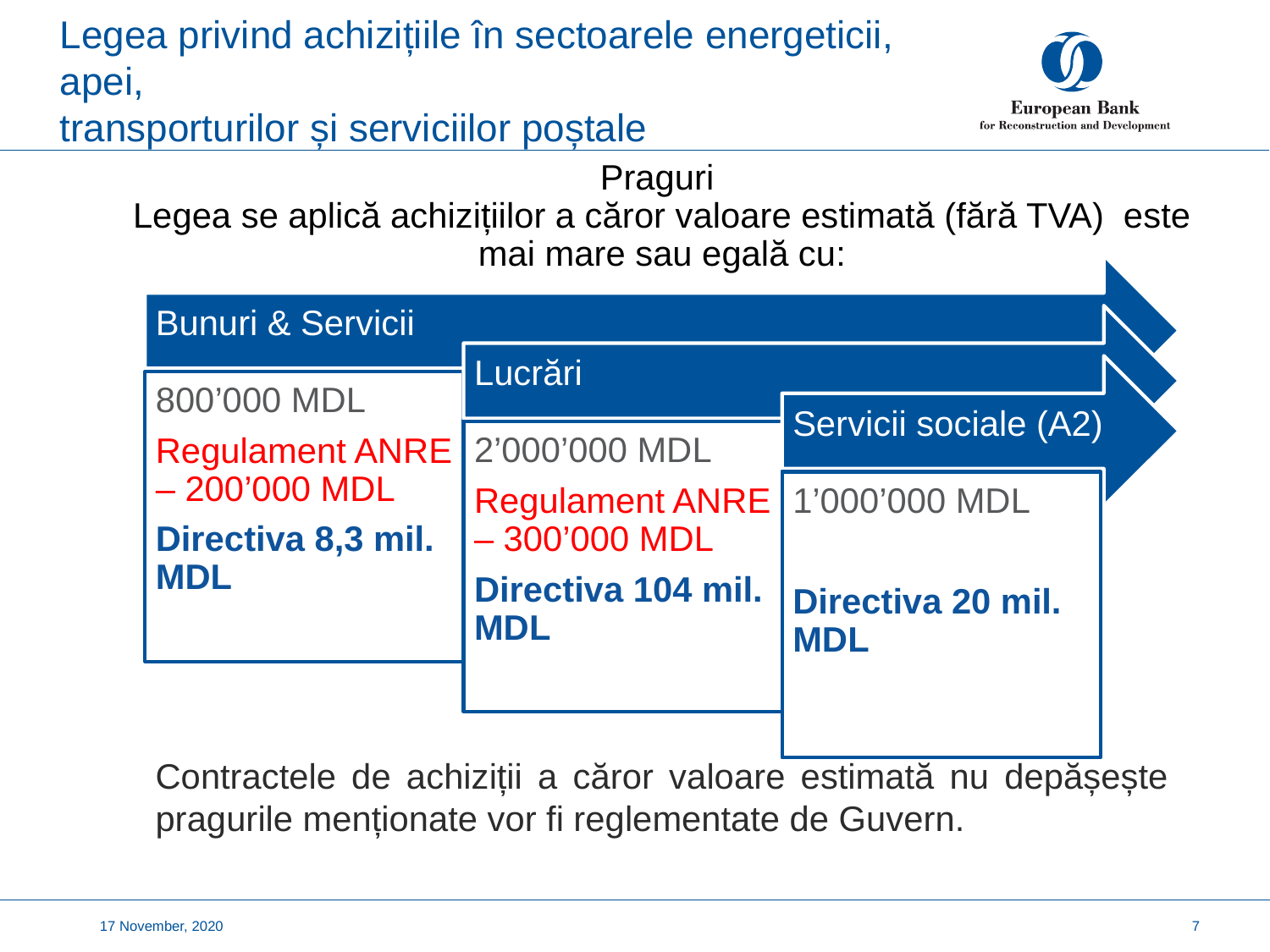

# Legea privind achizițiile în sectoarele energeticii, apei, transporturilor și serviciilor poștale
Praguri
Legea se aplică achizițiilor a căror valoare estimată (fără TVA)  este mai mare sau egală cu:
Bunuri & Servicii

Lucrări
Servicii sociale (A2)
800’000 MDL
Regulament ANRE – 200’000 MDL
Directiva 8,3 mil. MDL
2’000’000 MDL
Regulament ANRE – 300’000 MDL
Directiva 104 mil. MDL
1’000’000 MDL

Directiva 20 mil. MDL
Contractele de achiziții a căror valoare estimată nu depășește pragurile menționate vor fi reglementate de Guvern.

17 November, 2020
7